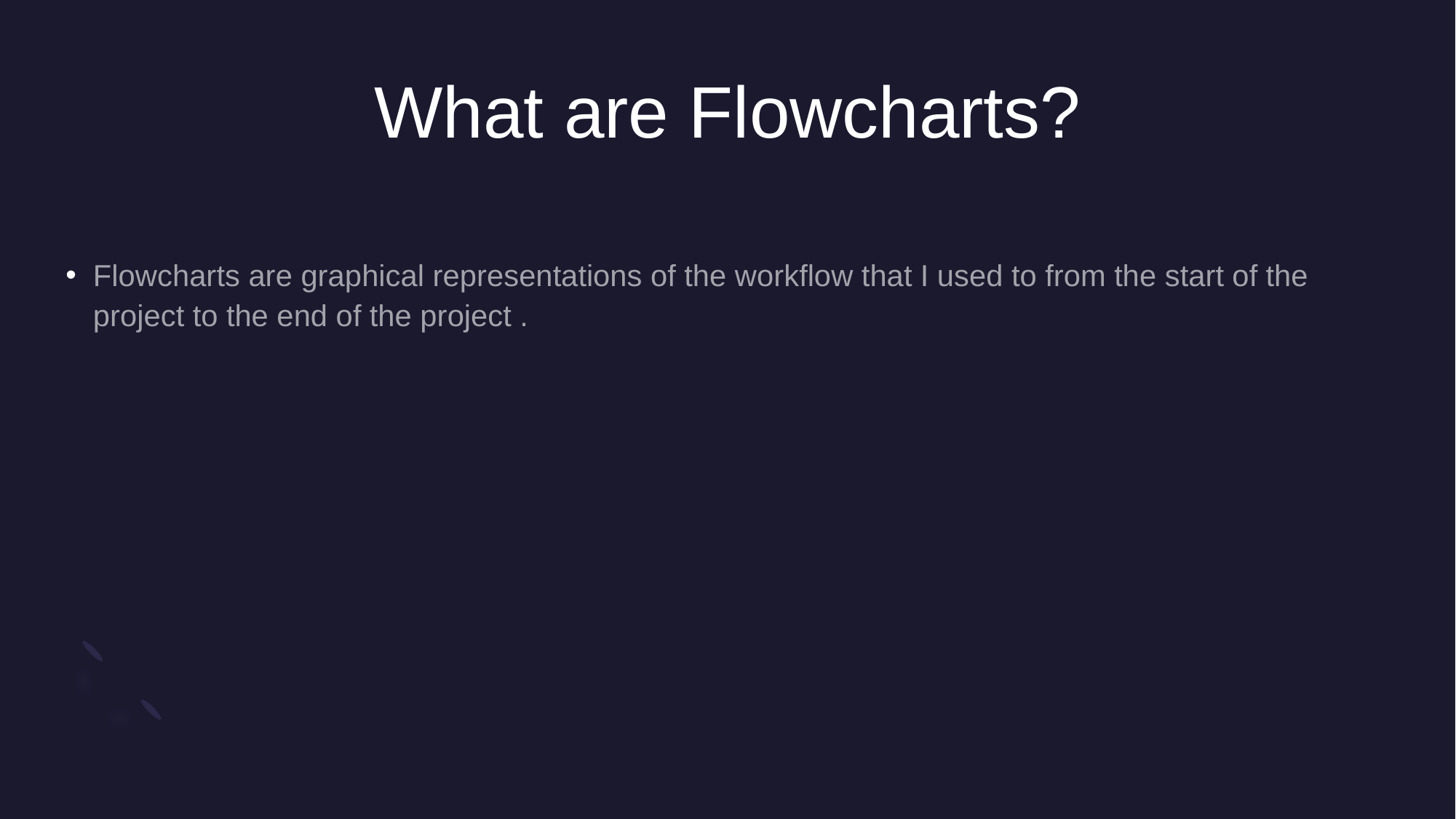

# What are Flowcharts?
Flowcharts are graphical representations of the workflow that I used to from the start of the project to the end of the project .